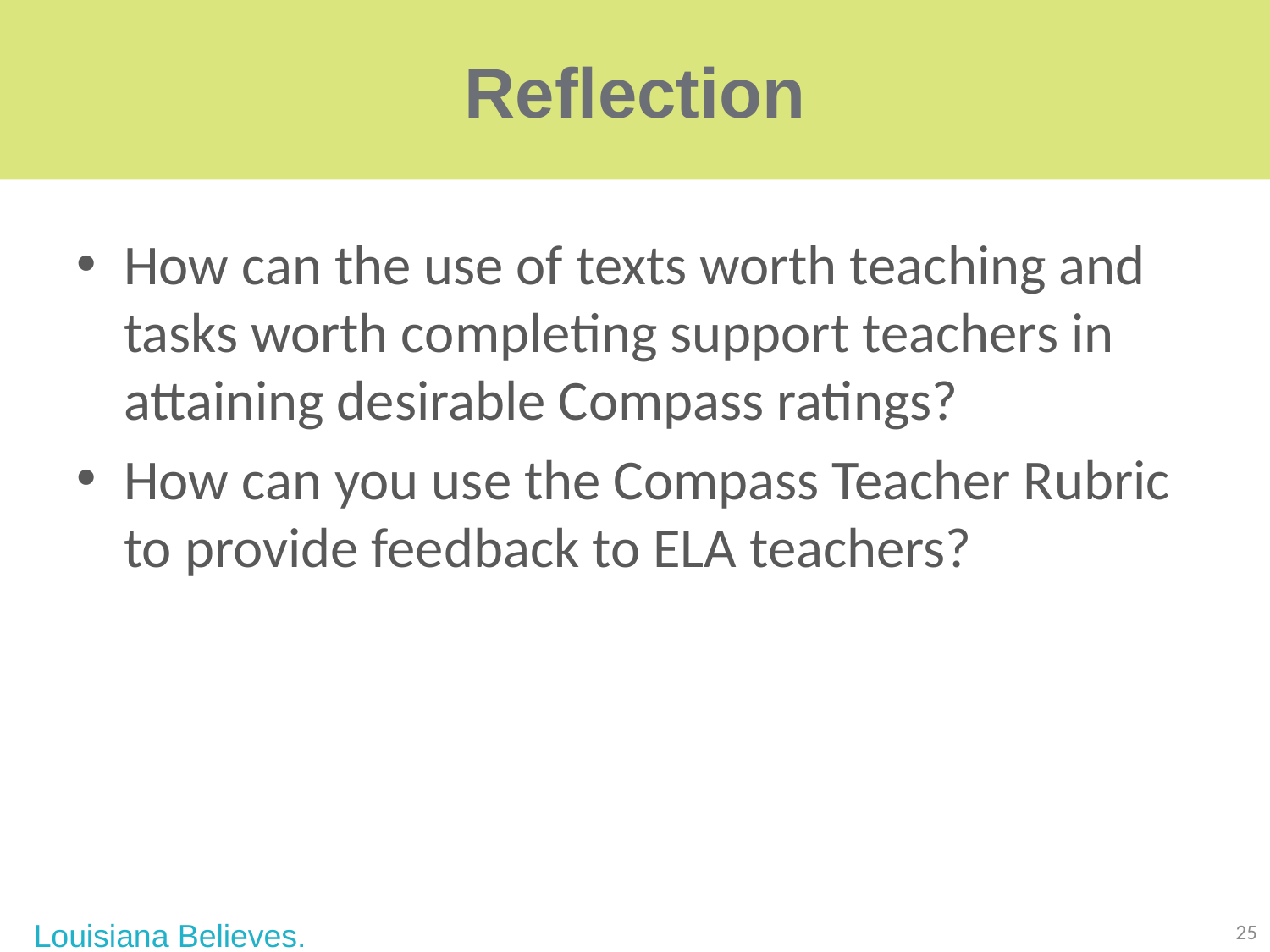

# Reflection
How can the use of texts worth teaching and tasks worth completing support teachers in attaining desirable Compass ratings?
How can you use the Compass Teacher Rubric to provide feedback to ELA teachers?
Louisiana Believes.
25